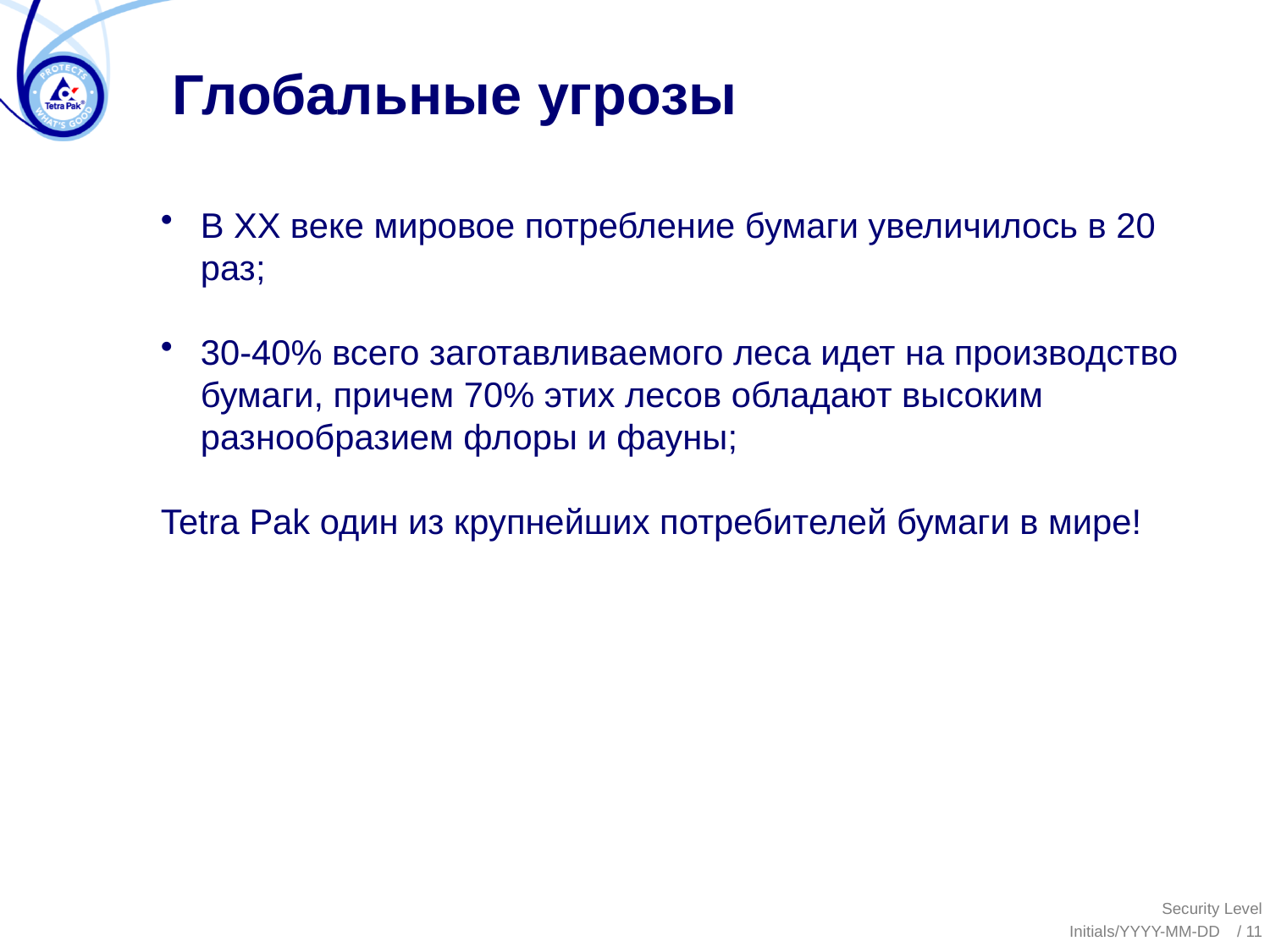

# Глобальные угрозы
В ХХ веке мировое потребление бумаги увеличилось в 20 раз;

30-40% всего заготавливаемого леса идет на производство бумаги, причем 70% этих лесов обладают высоким разнообразием флоры и фауны;

Tetra Pak один из крупнейших потребителей бумаги в мире!

Security Level
/ 11
Initials/YYYY-MM-DD